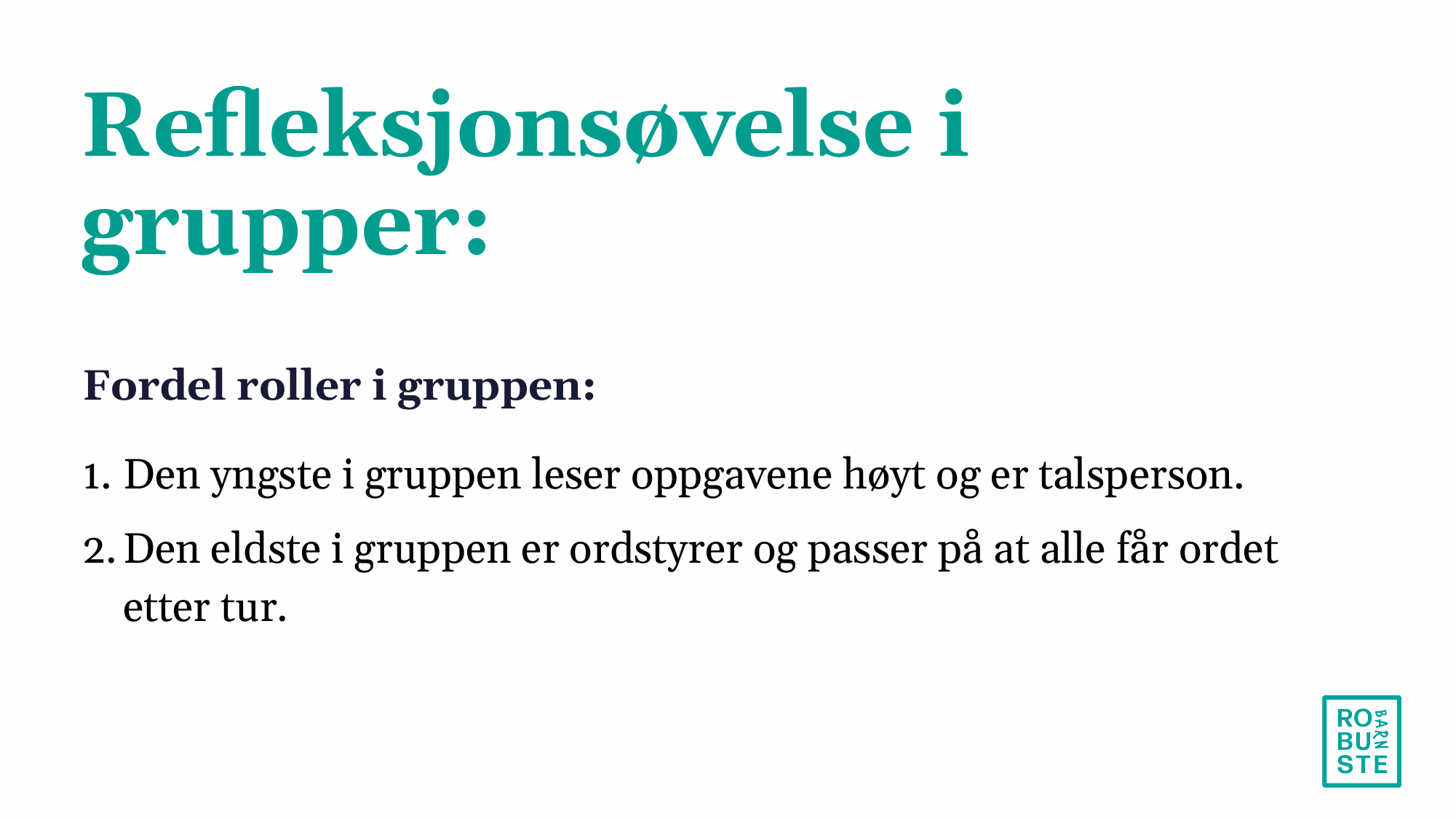

# Refleksjonsøvelse i grupper:
Fordel roller i gruppen:
Den yngste i gruppen leser oppgavene høyt og er talsperson.
Den eldste i gruppen er ordstyrer og passer på at alle får ordet etter tur.